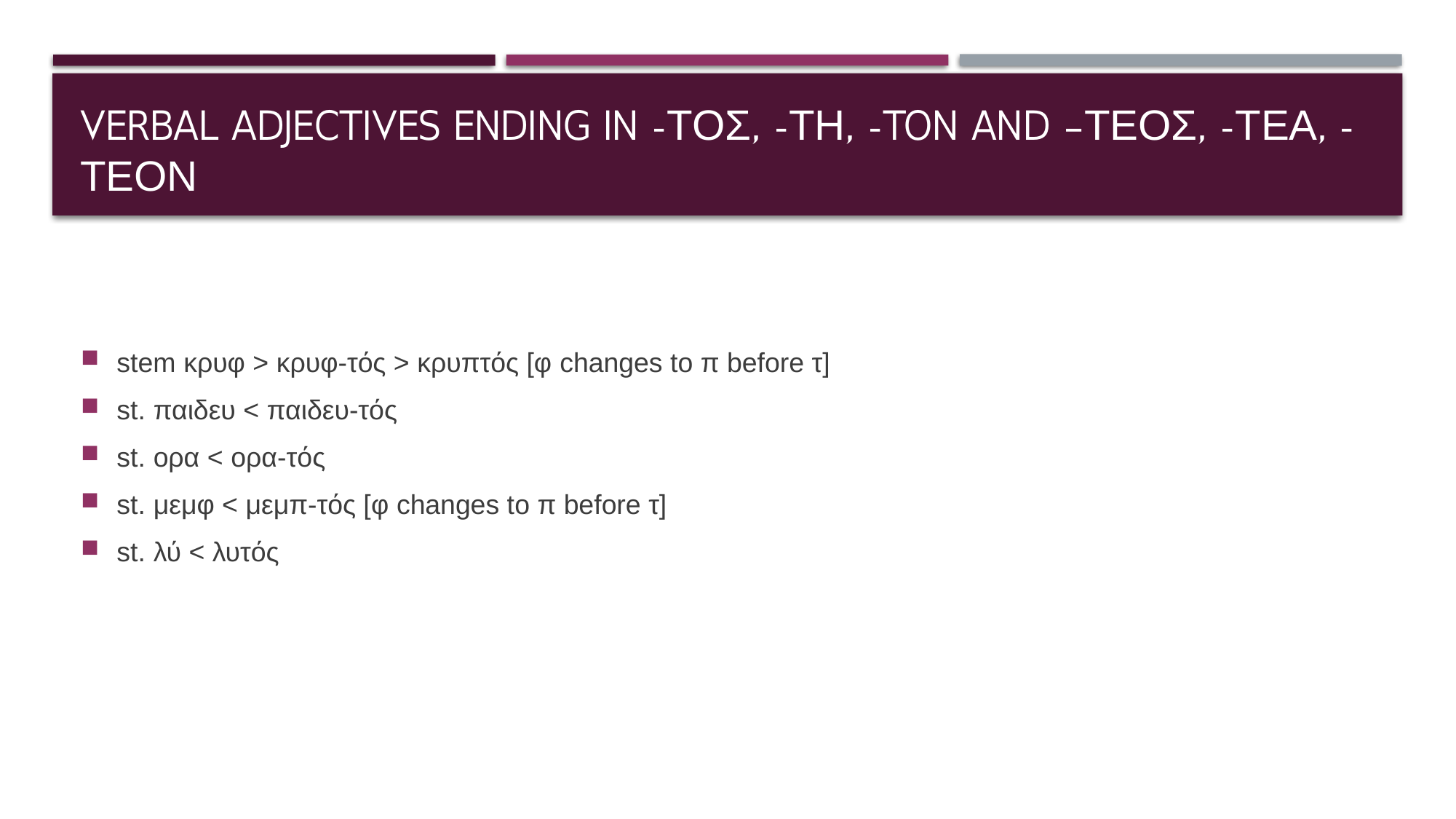

# Verbal Adjectives ending in -τος, -τη, -ton AND –ΤΕΟΣ, -ΤΕΑ, - ΤΕΟΝ
stem κρυφ > κρυφ-τός > κρυπτός [φ changes to π before τ]
st. παιδευ < παιδευ-τός
st. ορα < ορα-τός
st. μεμφ < μεμπ-τός [φ changes to π before τ]
st. λύ < λυτός